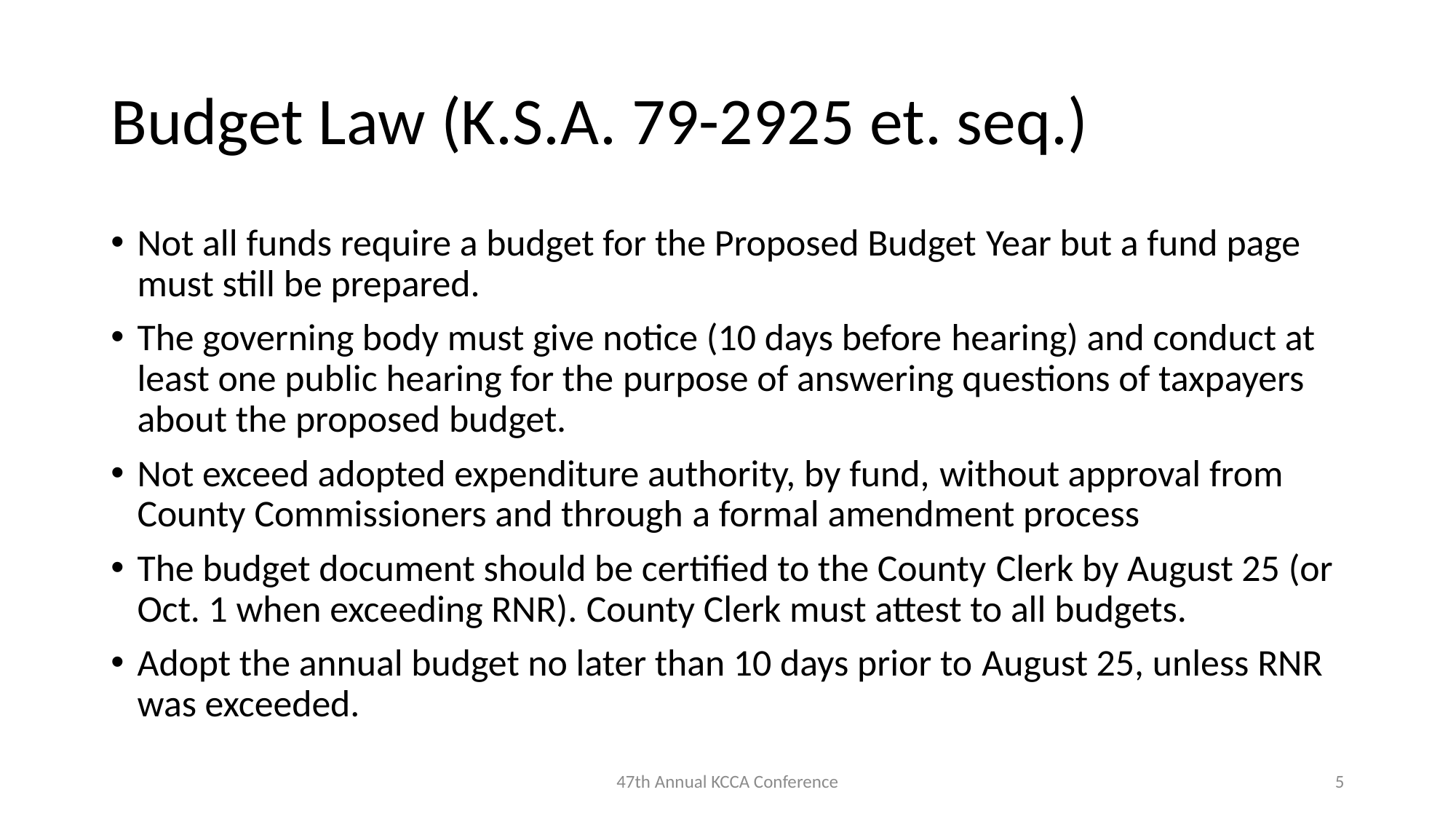

# Budget Law (K.S.A. 79-2925 et. seq.)​
Not all funds require a budget for the Proposed Budget Year but a fund page must still be prepared.​
The governing body must give notice (10 days before hearing) and conduct at least one public hearing for the purpose of answering questions of taxpayers about the proposed budget.​
Not exceed adopted expenditure authority, by fund, without approval from County Commissioners and through a formal amendment process​
The budget document should be certified to the County Clerk by August 25 (or Oct. 1 when exceeding RNR). County Clerk must attest to all budgets.​
Adopt the annual budget no later than 10 days prior to August 25, unless RNR was exceeded. ​

47th Annual KCCA Conference
5